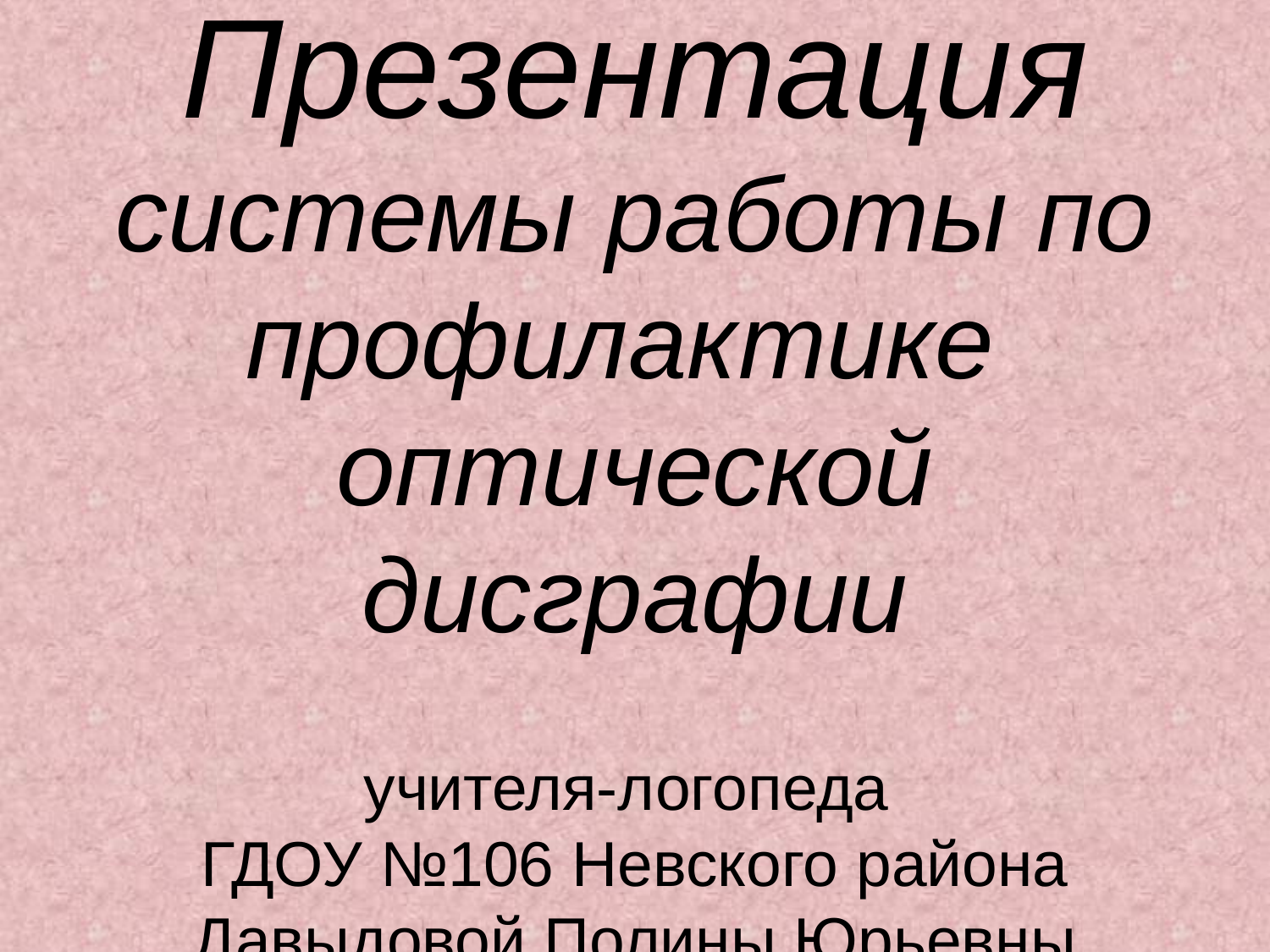

# Презентация системы работы по профилактике оптической дисграфии учителя-логопеда ГДОУ №106 Невского района Давыдовой Полины Юрьевны